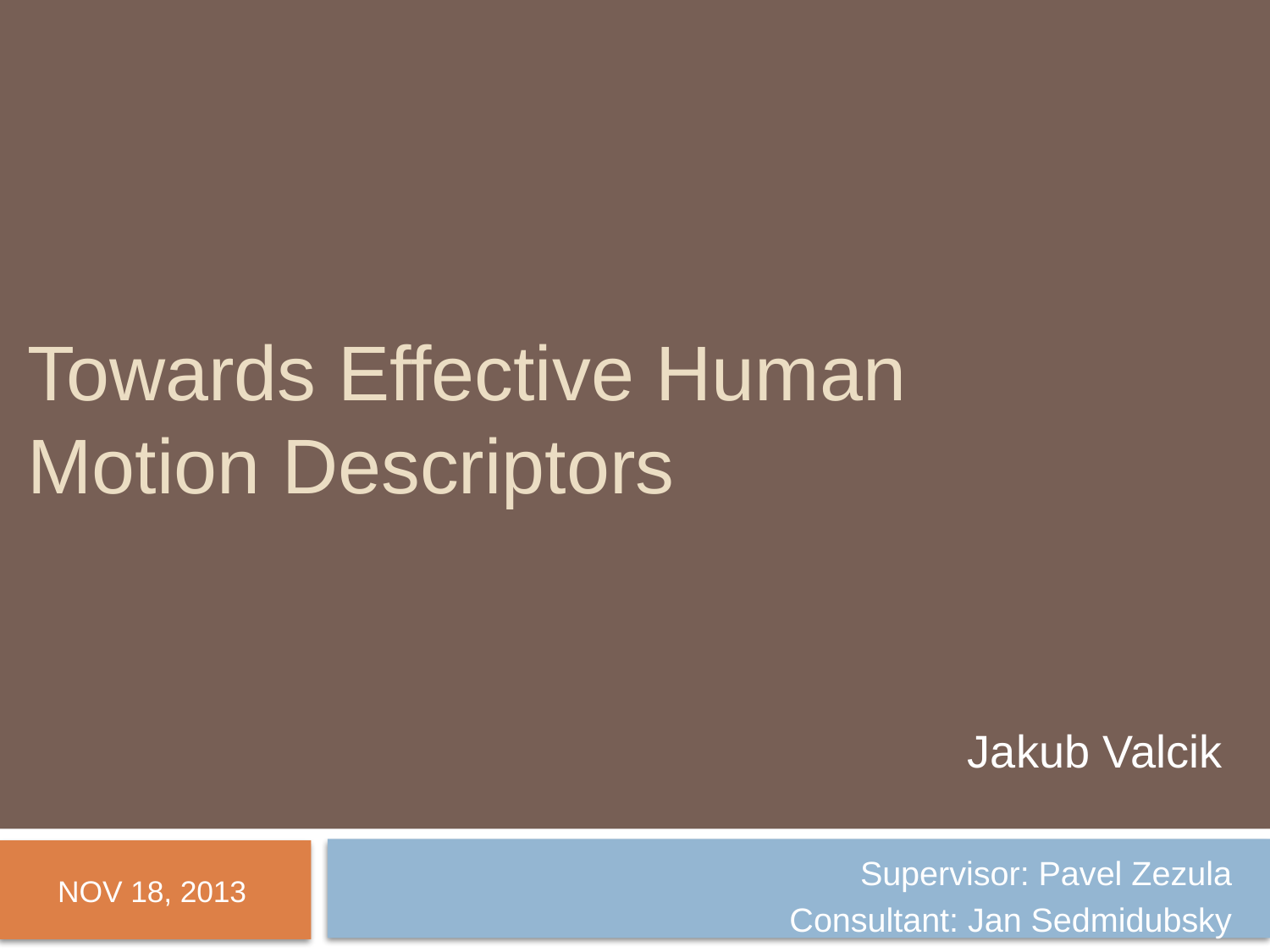

# Towards Effective Human Motion Descriptors
Jakub Valcik
Supervisor: Pavel Zezula
Consultant: Jan Sedmidubsky
NOV 18, 2013